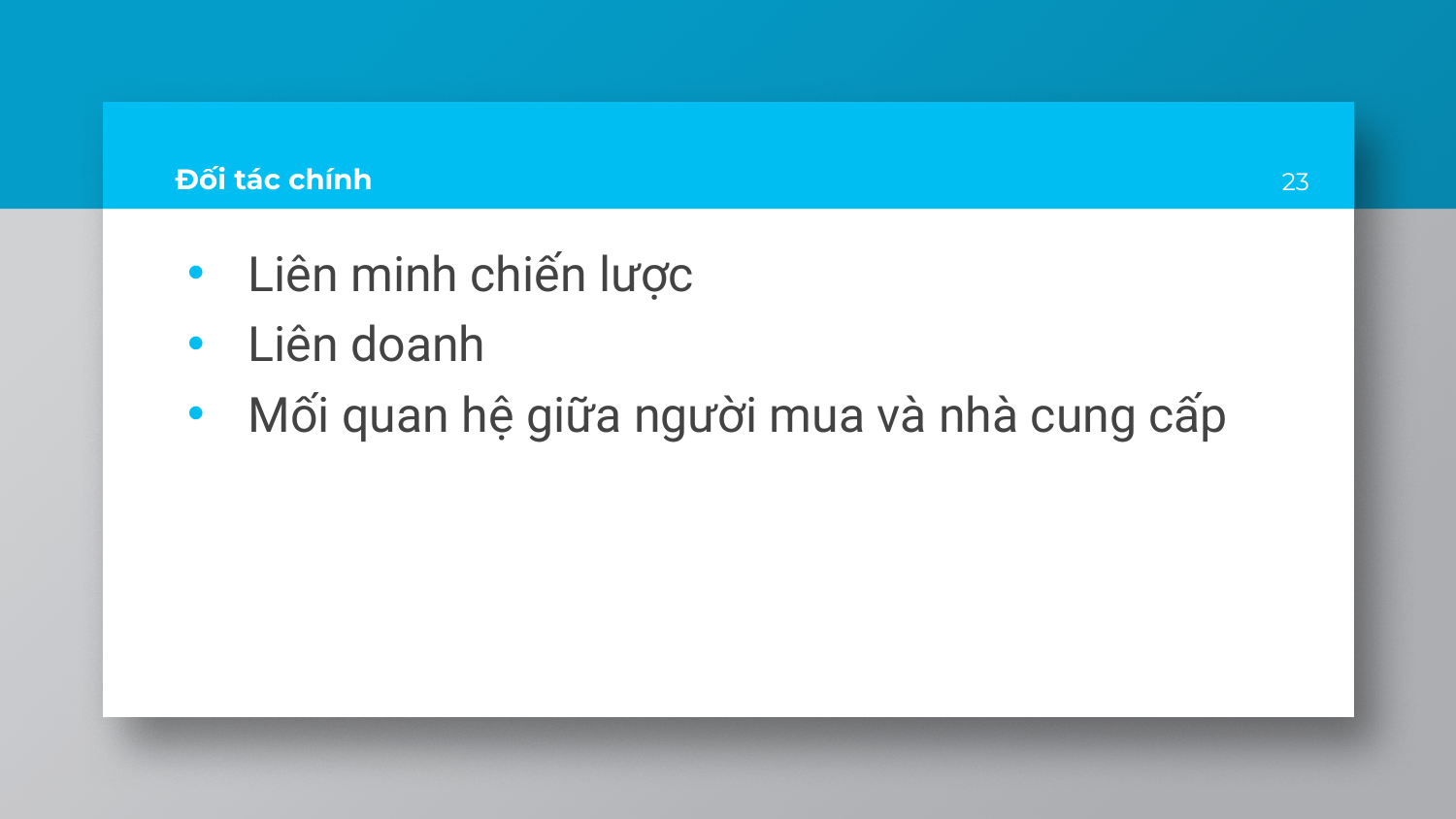

# Đối tác chính
23
Liên minh chiến lược
Liên doanh
Mối quan hệ giữa người mua và nhà cung cấp